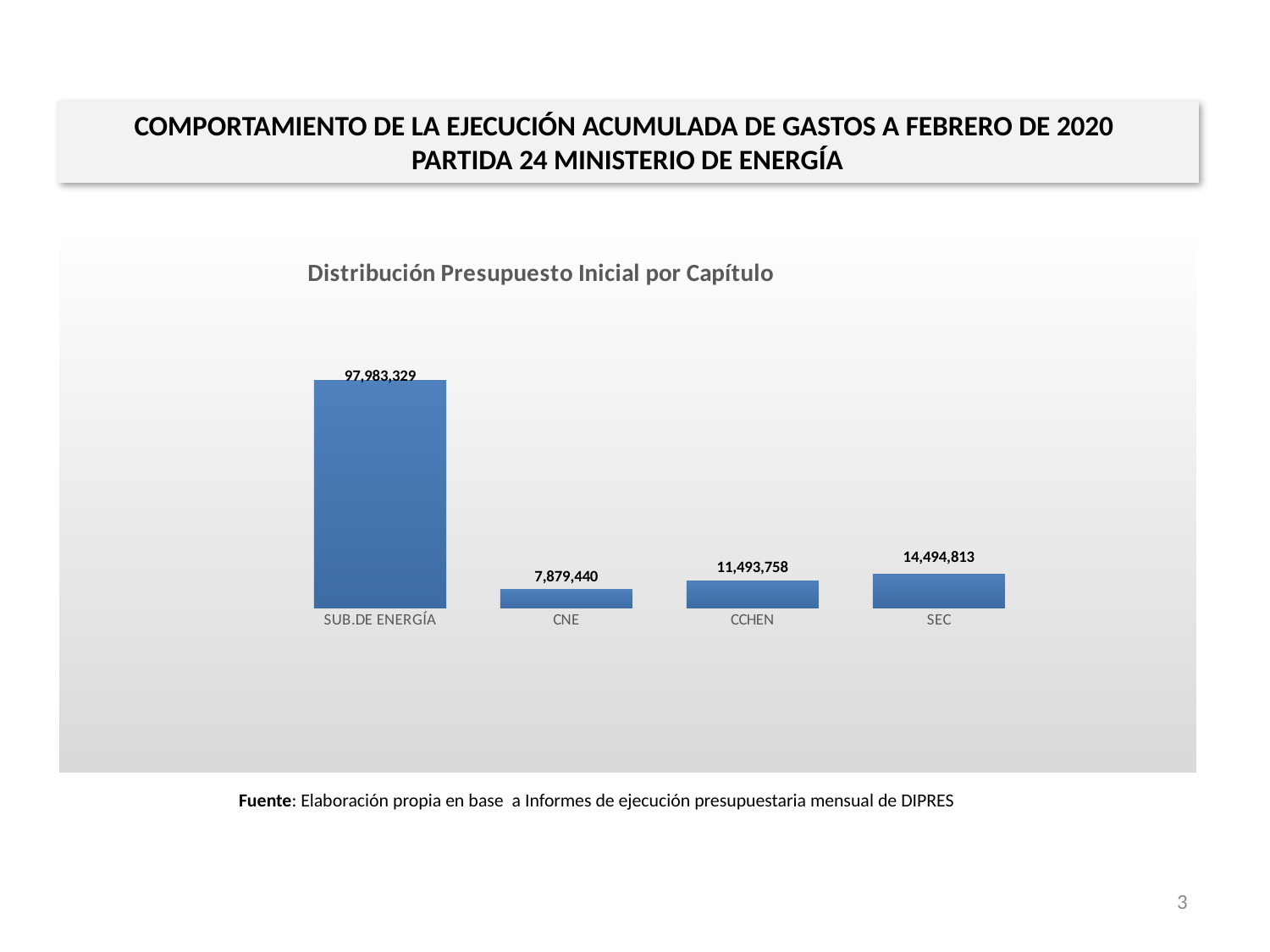

COMPORTAMIENTO DE LA EJECUCIÓN ACUMULADA DE GASTOS A FEBRERO DE 2020
PARTIDA 24 MINISTERIO DE ENERGÍA

### Chart: Distribución Presupuesto Inicial por Capítulo

| Category | Presupuesto Inicial |
|---|---|
| SUB.DE ENERGÍA | 97983329.0 |
| CNE | 7879440.0 |
| CCHEN | 11493758.0 |
| SEC | 14494813.0 |
Fuente: Elaboración propia en base  a Informes de ejecución presupuestaria mensual de DIPRES
3